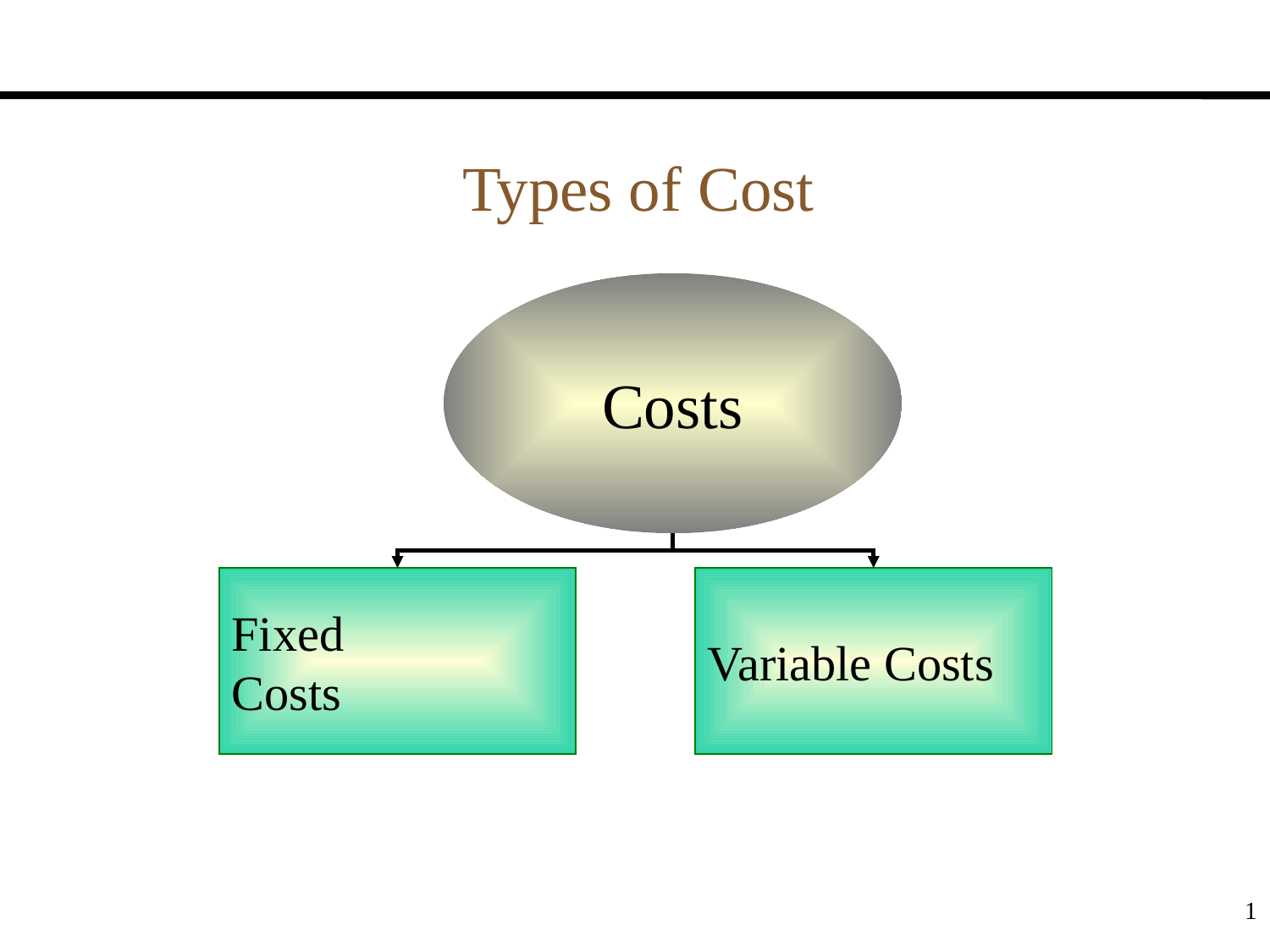

Types of Cost
Costs
Fixed
Costs
Variable Costs
1